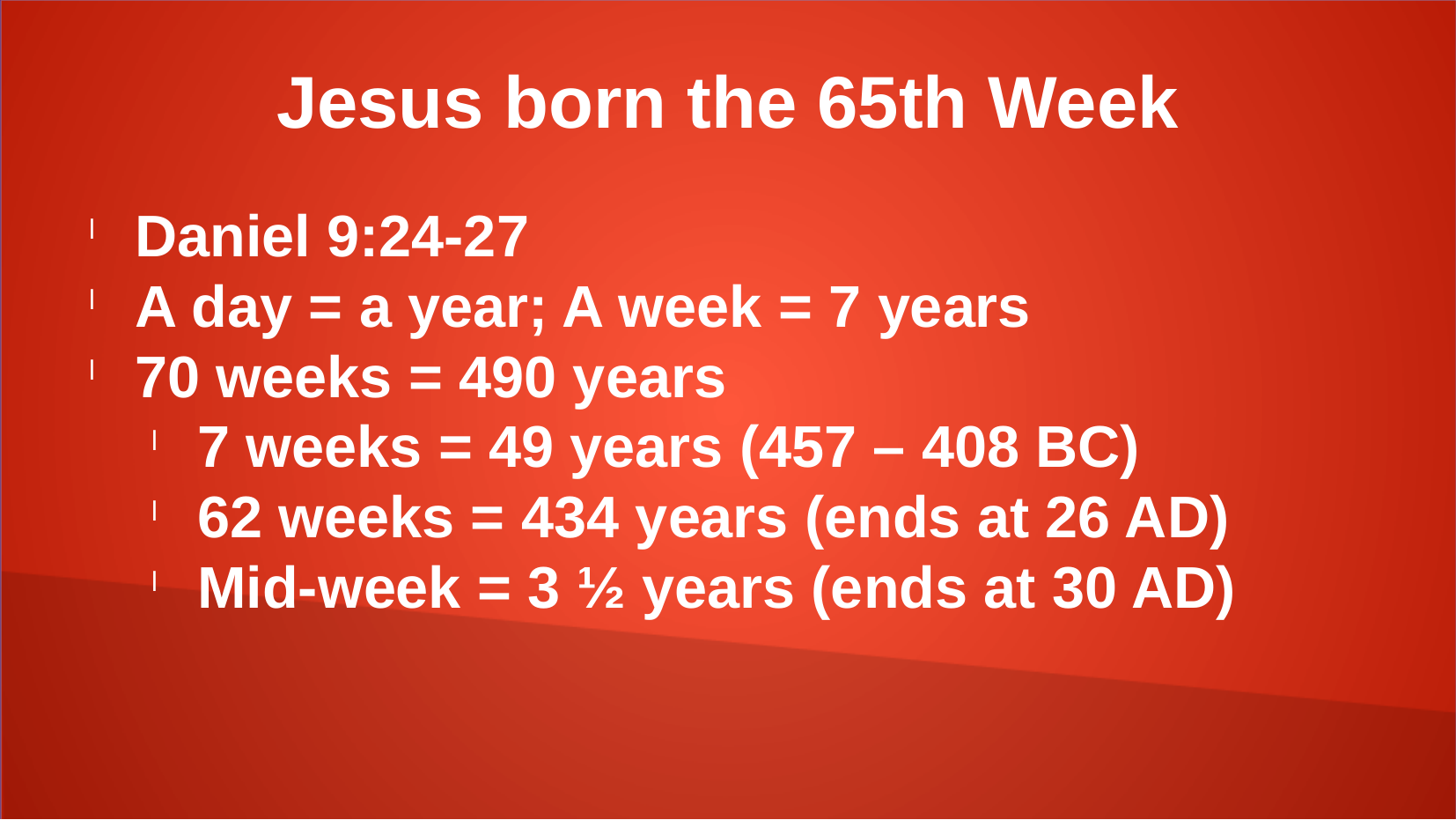

Jesus born the 65th Week
Daniel 9:24-27
A day = a year; A week = 7 years
70 weeks = 490 years
7 weeks = 49 years (457 – 408 BC)
62 weeks = 434 years (ends at 26 AD)
Mid-week = 3 ½ years (ends at 30 AD)